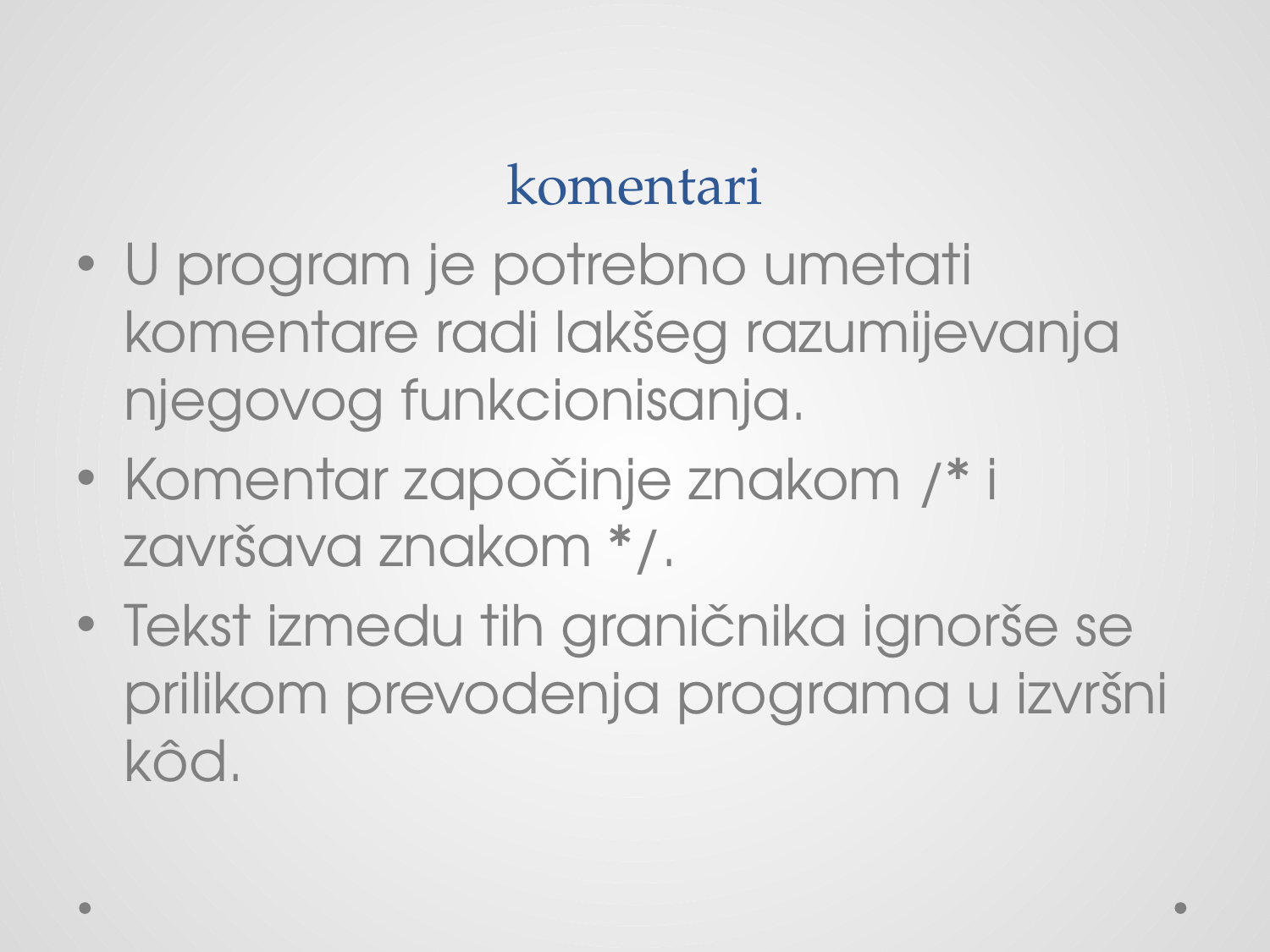

# komentari
U program je potrebno umetati komentare radi lakšeg razumijevanja njegovog funkcionisanja.
Komentar započinje znakom /* i završava znakom */.
Tekst izmedu tih graničnika ignorše se prilikom prevodenja programa u izvršni kôd.